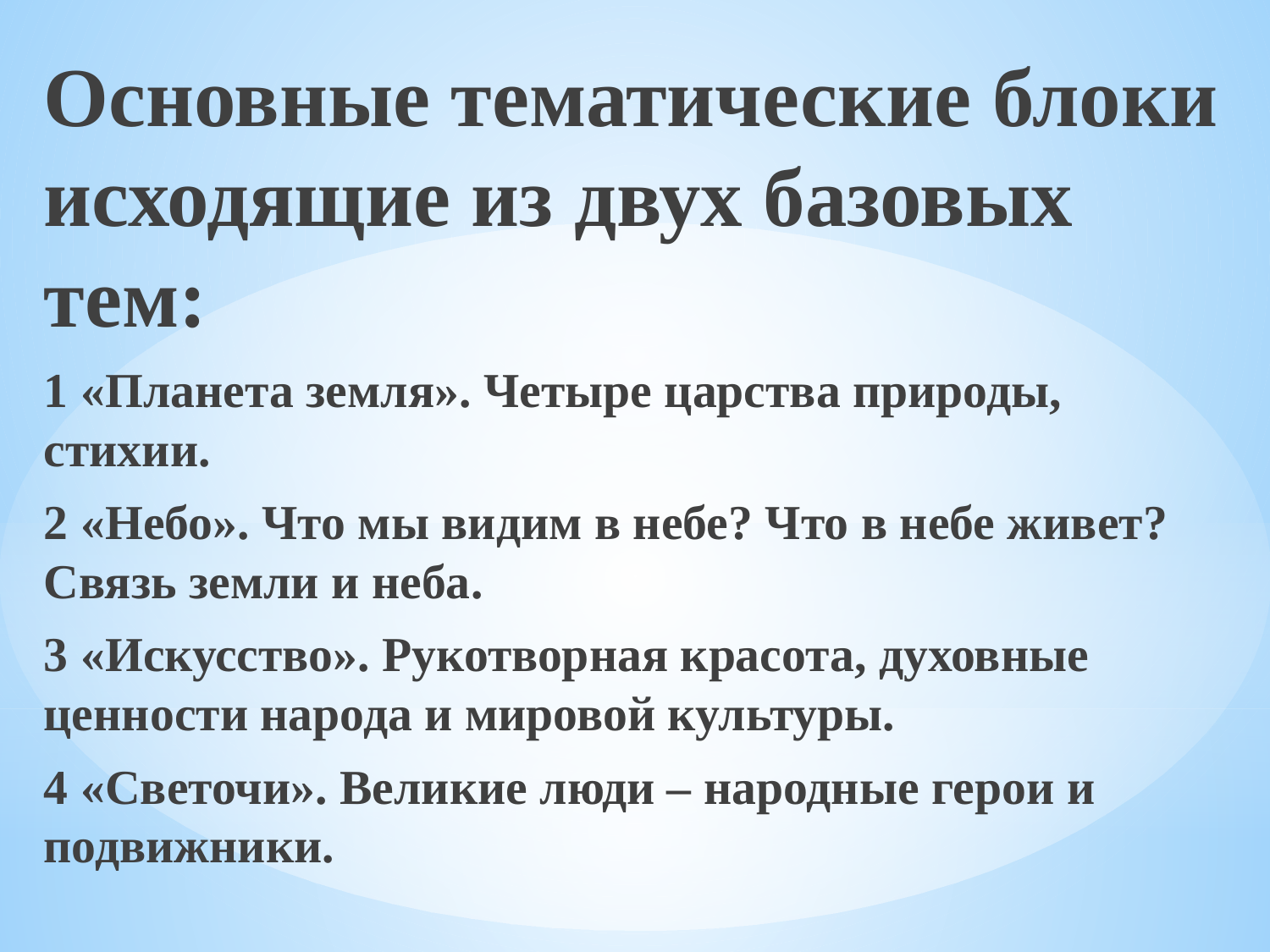

Основные тематические блоки исходящие из двух базовых тем:
1 «Планета земля». Четыре царства природы, стихии.
2 «Небо». Что мы видим в небе? Что в небе живет? Связь земли и неба.
3 «Искусство». Рукотворная красота, духовные ценности народа и мировой культуры.
4 «Светочи». Великие люди – народные герои и подвижники.
#